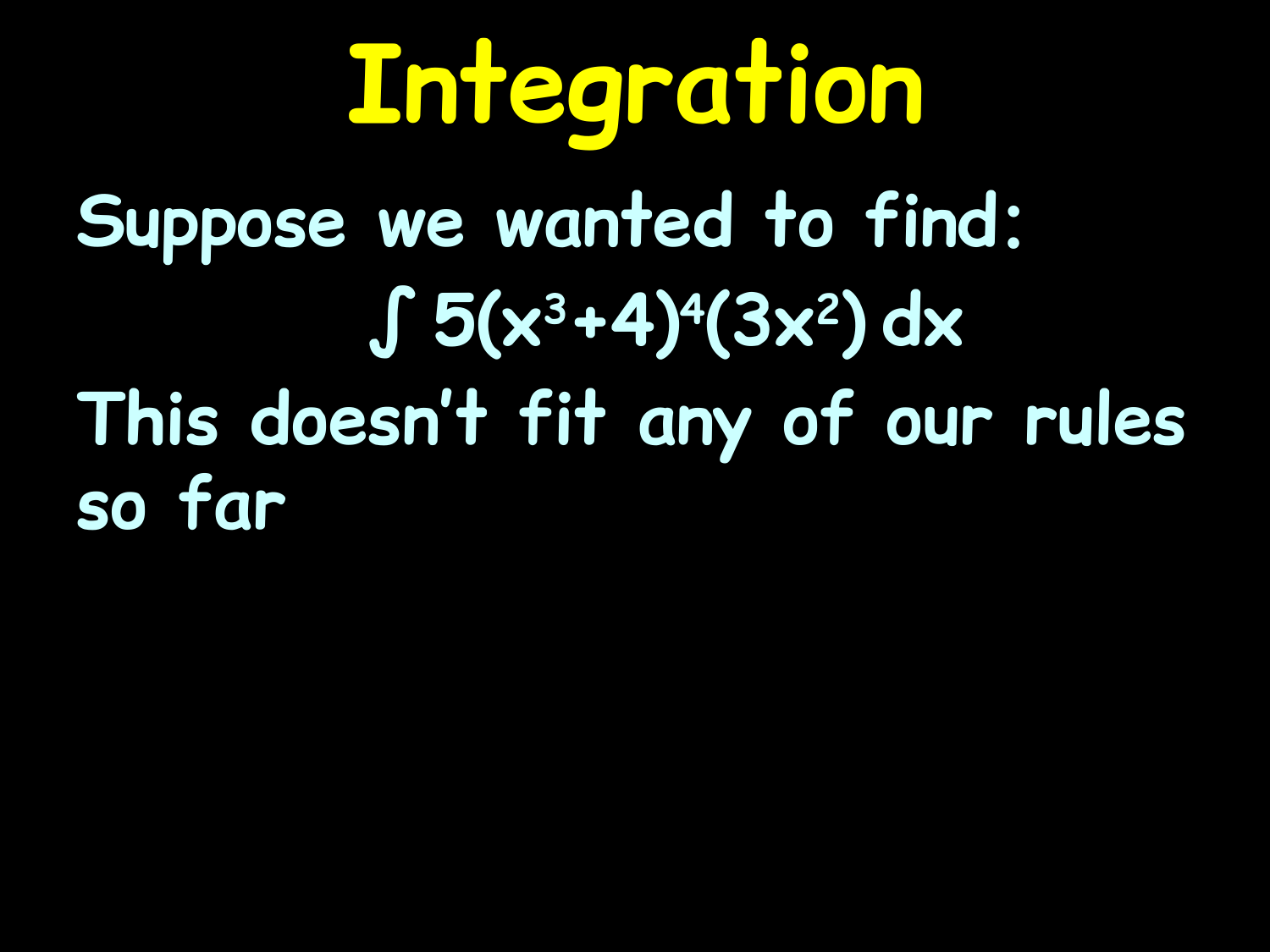

# Integration
Suppose we wanted to find:
∫ 5(x3+4)4(3x2) dx
This doesn’t fit any of our rules so far